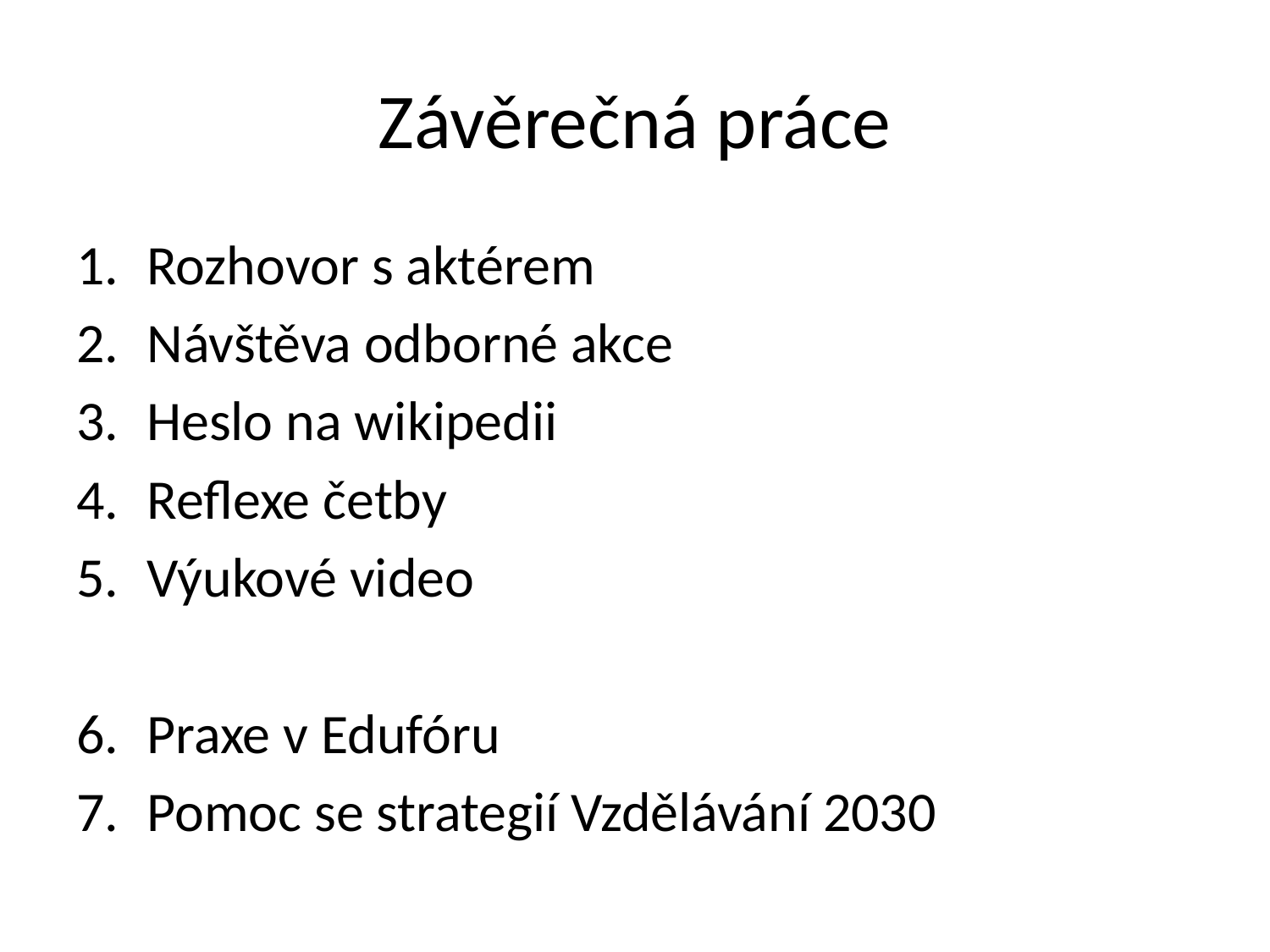

# Závěrečná práce
Rozhovor s aktérem
Návštěva odborné akce
Heslo na wikipedii
Reflexe četby
Výukové video

Praxe v Edufóru
Pomoc se strategií Vzdělávání 2030